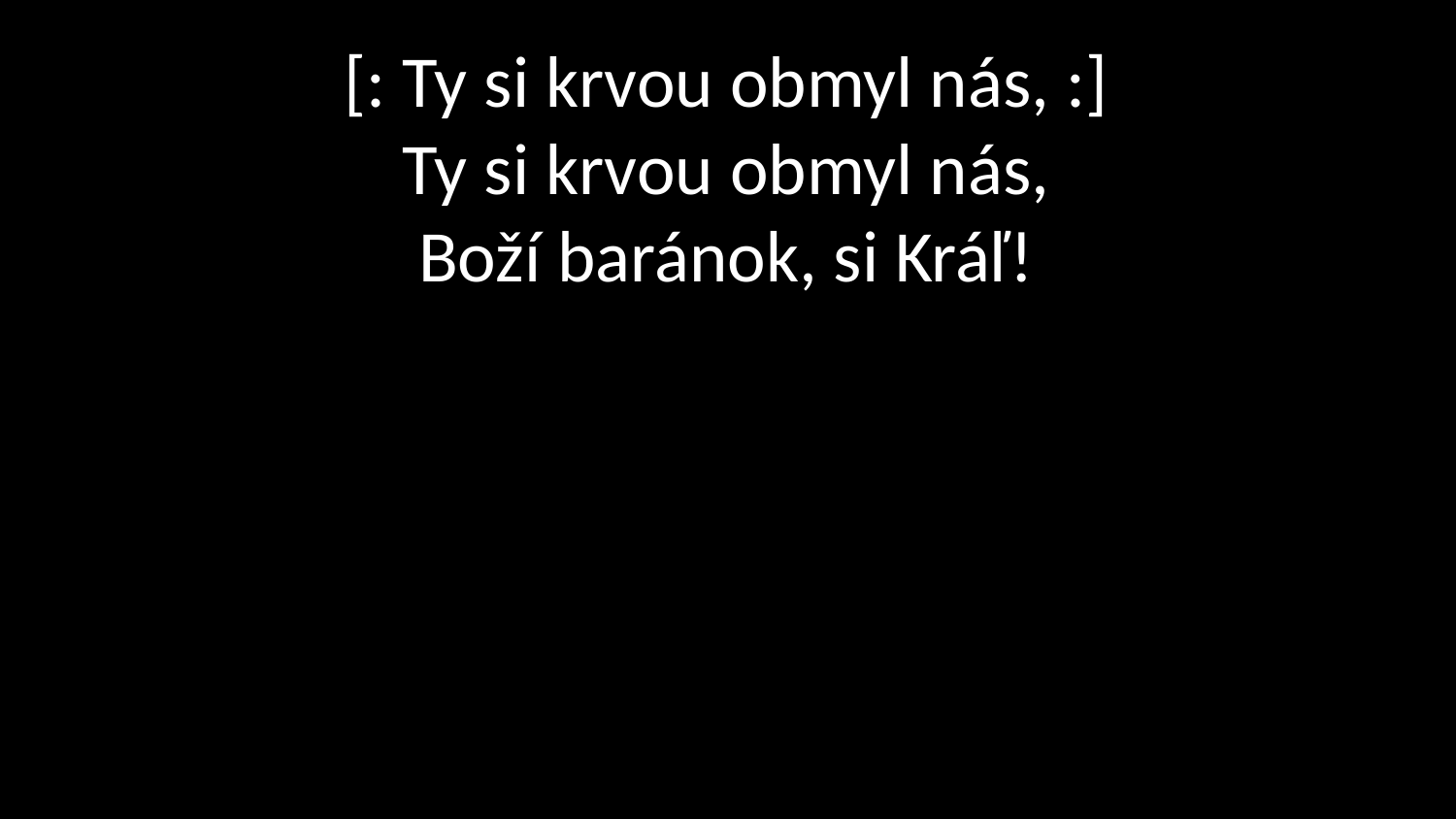

# [: Ty si krvou obmyl nás, :] Ty si krvou obmyl nás, Boží baránok, si Kráľ!